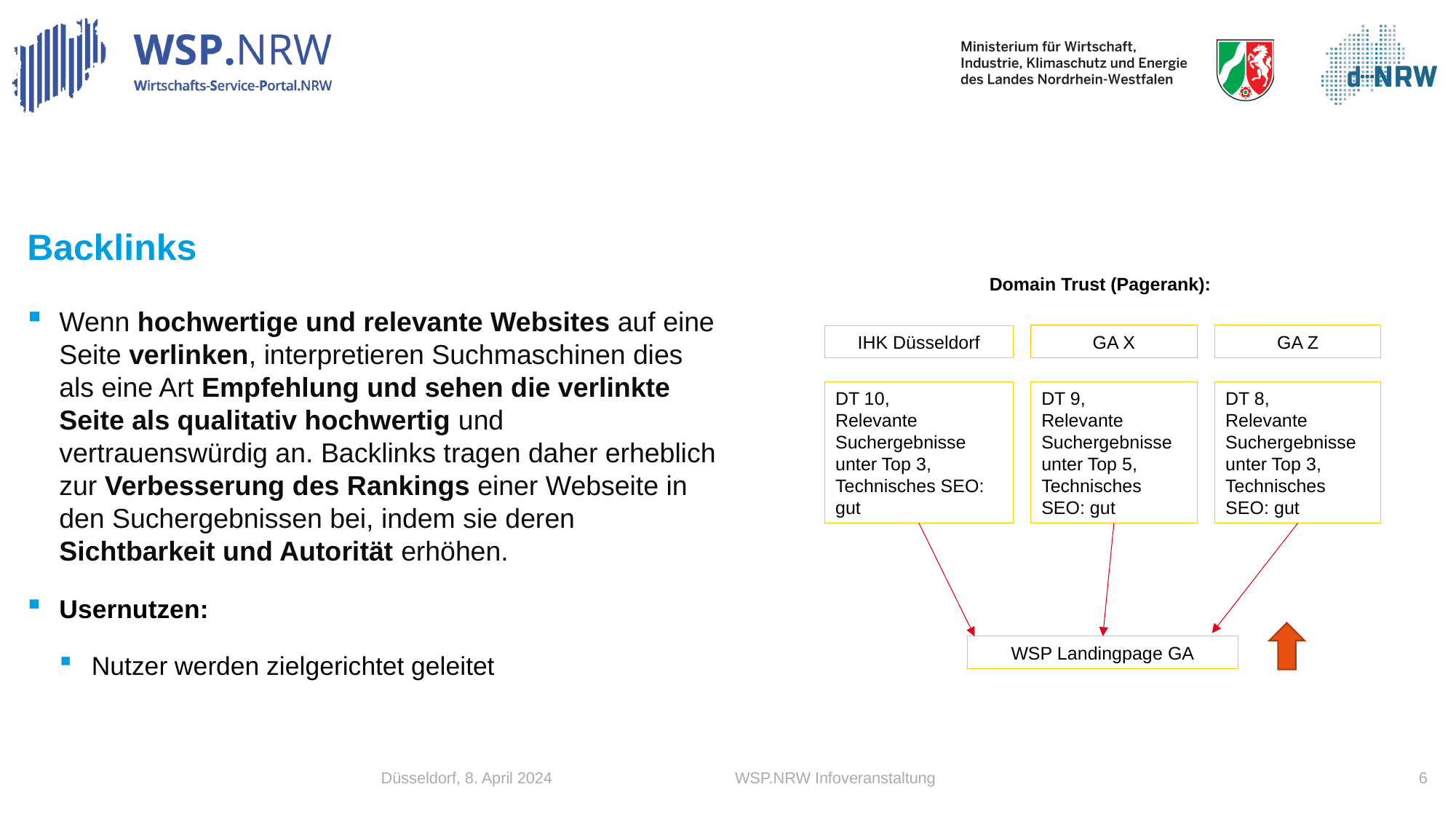

# Backlinks
Domain Trust (Pagerank):
Wenn hochwertige und relevante Websites auf eine Seite verlinken, interpretieren Suchmaschinen dies als eine Art Empfehlung und sehen die verlinkte Seite als qualitativ hochwertig und vertrauenswürdig an. Backlinks tragen daher erheblich zur Verbesserung des Rankings einer Webseite in den Suchergebnissen bei, indem sie deren Sichtbarkeit und Autorität erhöhen.
Usernutzen:
Nutzer werden zielgerichtet geleitet

GA Z
GA X
IHK Düsseldorf
DT 10,
Relevante Suchergebnisse unter Top 3, Technisches SEO: gut
DT 9,
Relevante Suchergebnisse unter Top 5, Technisches SEO: gut
DT 8,
Relevante Suchergebnisse unter Top 3, Technisches SEO: gut

WSP Landingpage GA
Düsseldorf, 8. April 2024
6